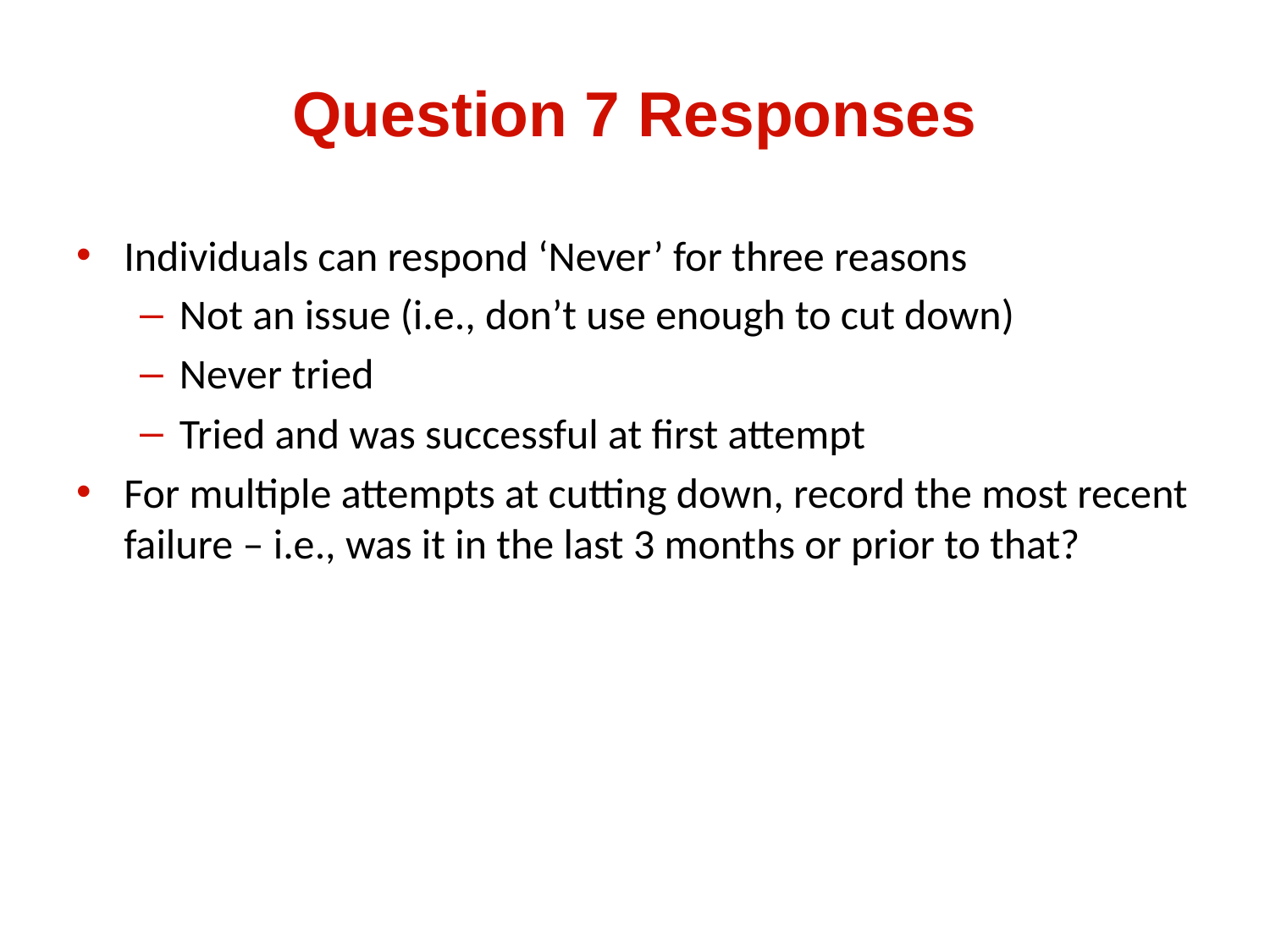

# Question 7 Responses
Individuals can respond ‘Never’ for three reasons
Not an issue (i.e., don’t use enough to cut down)
Never tried
Tried and was successful at first attempt
For multiple attempts at cutting down, record the most recent failure – i.e., was it in the last 3 months or prior to that?